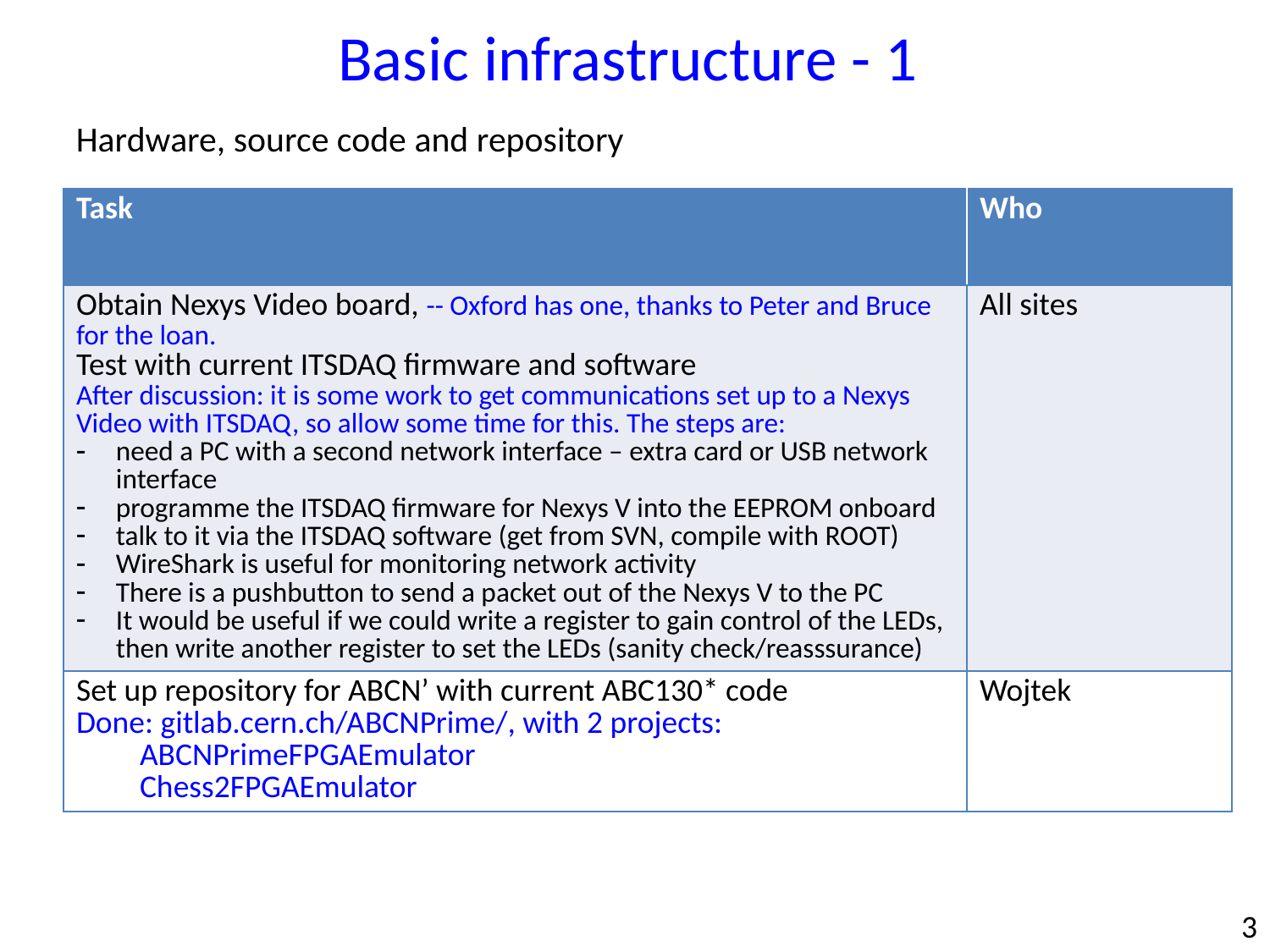

Basic infrastructure - 1
Hardware, source code and repository
| Task | Who |
| --- | --- |
| Obtain Nexys Video board, -- Oxford has one, thanks to Peter and Bruce for the loan. Test with current ITSDAQ firmware and software After discussion: it is some work to get communications set up to a Nexys Video with ITSDAQ, so allow some time for this. The steps are: need a PC with a second network interface – extra card or USB network interface programme the ITSDAQ firmware for Nexys V into the EEPROM onboard talk to it via the ITSDAQ software (get from SVN, compile with ROOT) WireShark is useful for monitoring network activity There is a pushbutton to send a packet out of the Nexys V to the PC It would be useful if we could write a register to gain control of the LEDs, then write another register to set the LEDs (sanity check/reasssurance) | All sites |
| Set up repository for ABCN’ with current ABC130\* code Done: gitlab.cern.ch/ABCNPrime/, with 2 projects: ABCNPrimeFPGAEmulator Chess2FPGAEmulator | Wojtek |
3